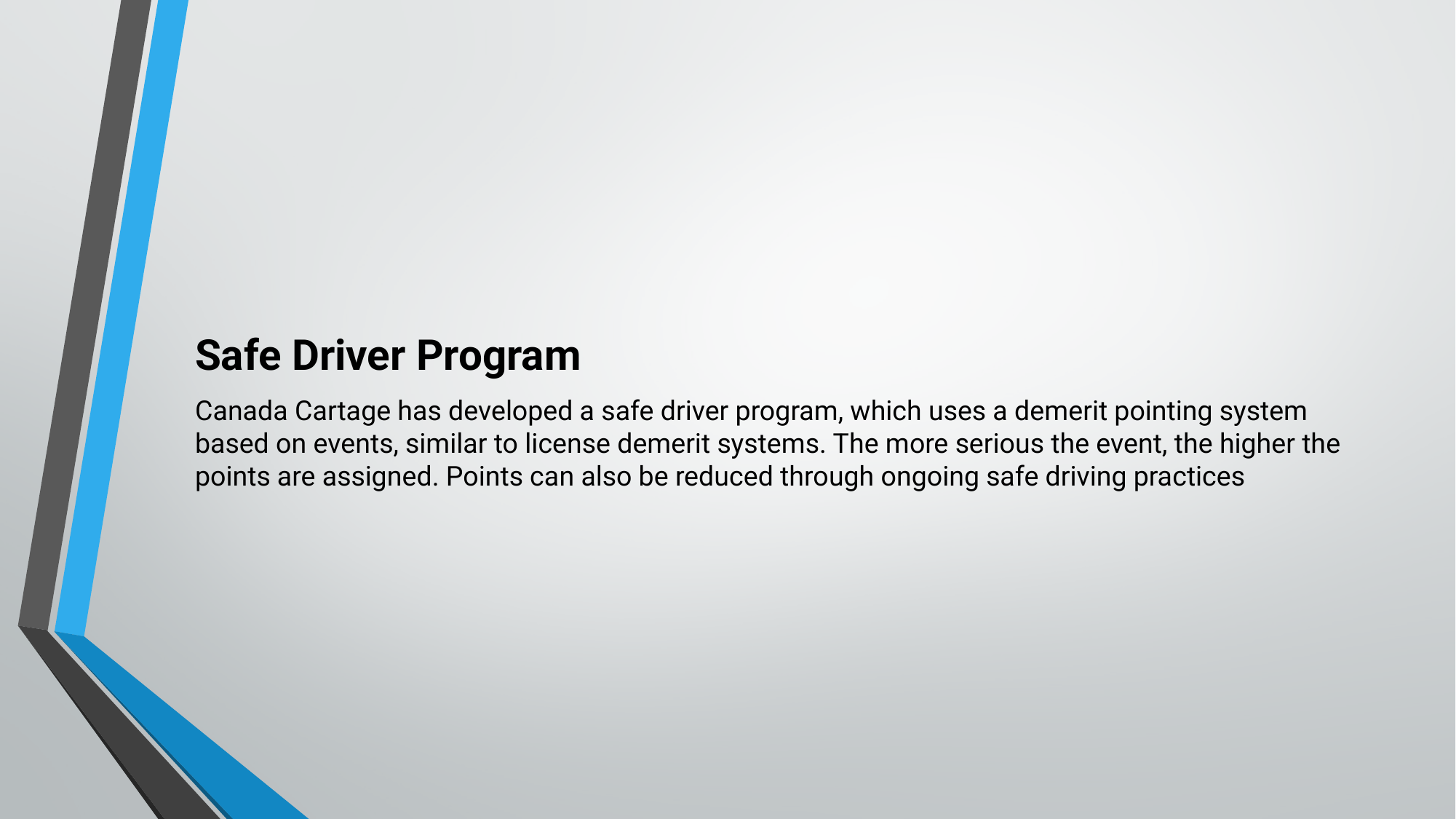

Safe Driver Program
Canada Cartage has developed a safe driver program, which uses a demerit pointing system based on events, similar to license demerit systems. The more serious the event, the higher the points are assigned. Points can also be reduced through ongoing safe driving practices